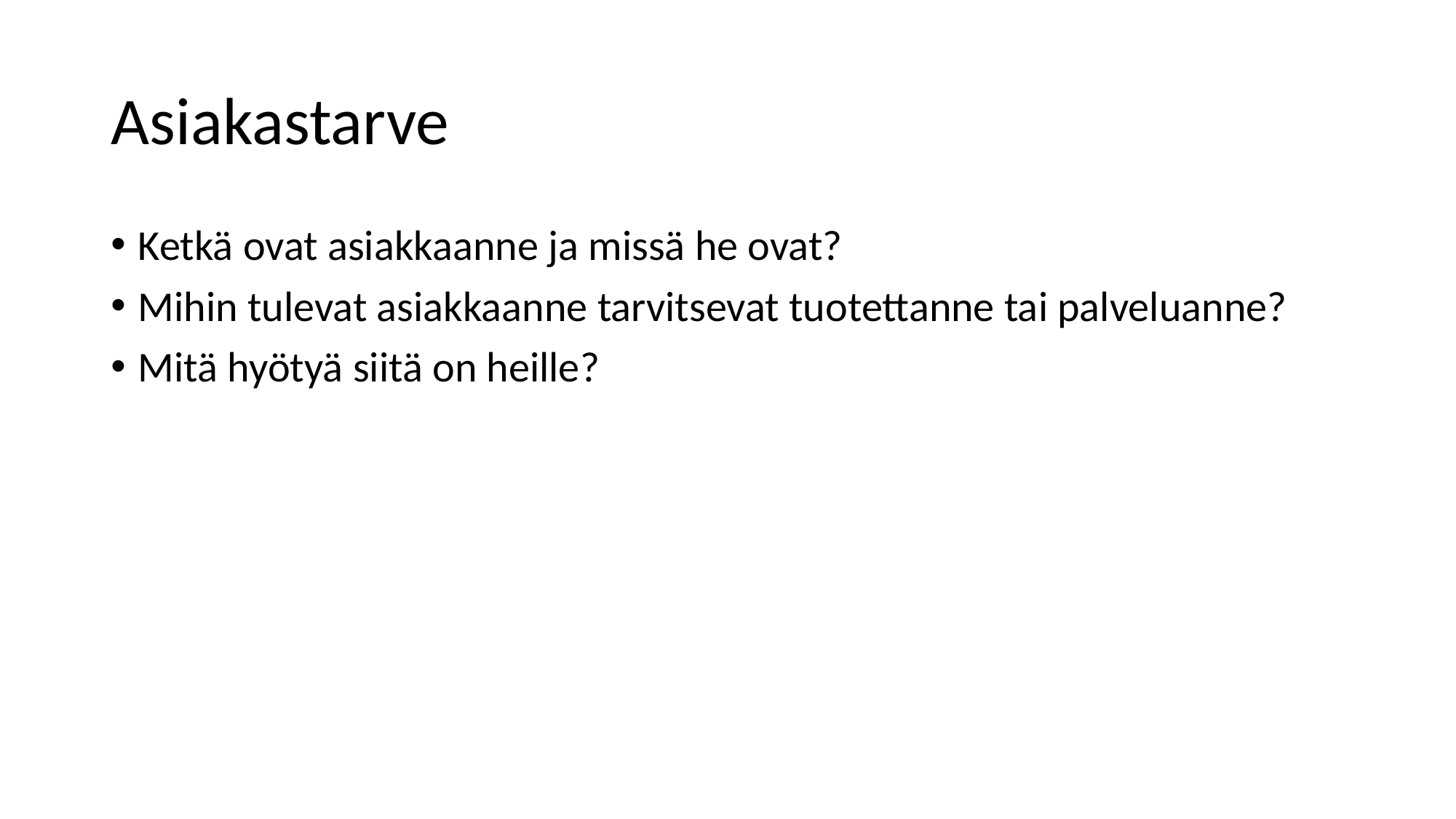

# Asiakastarve
Ketkä ovat asiakkaanne ja missä he ovat?
Mihin tulevat asiakkaanne tarvitsevat tuotettanne tai palveluanne?
Mitä hyötyä siitä on heille?